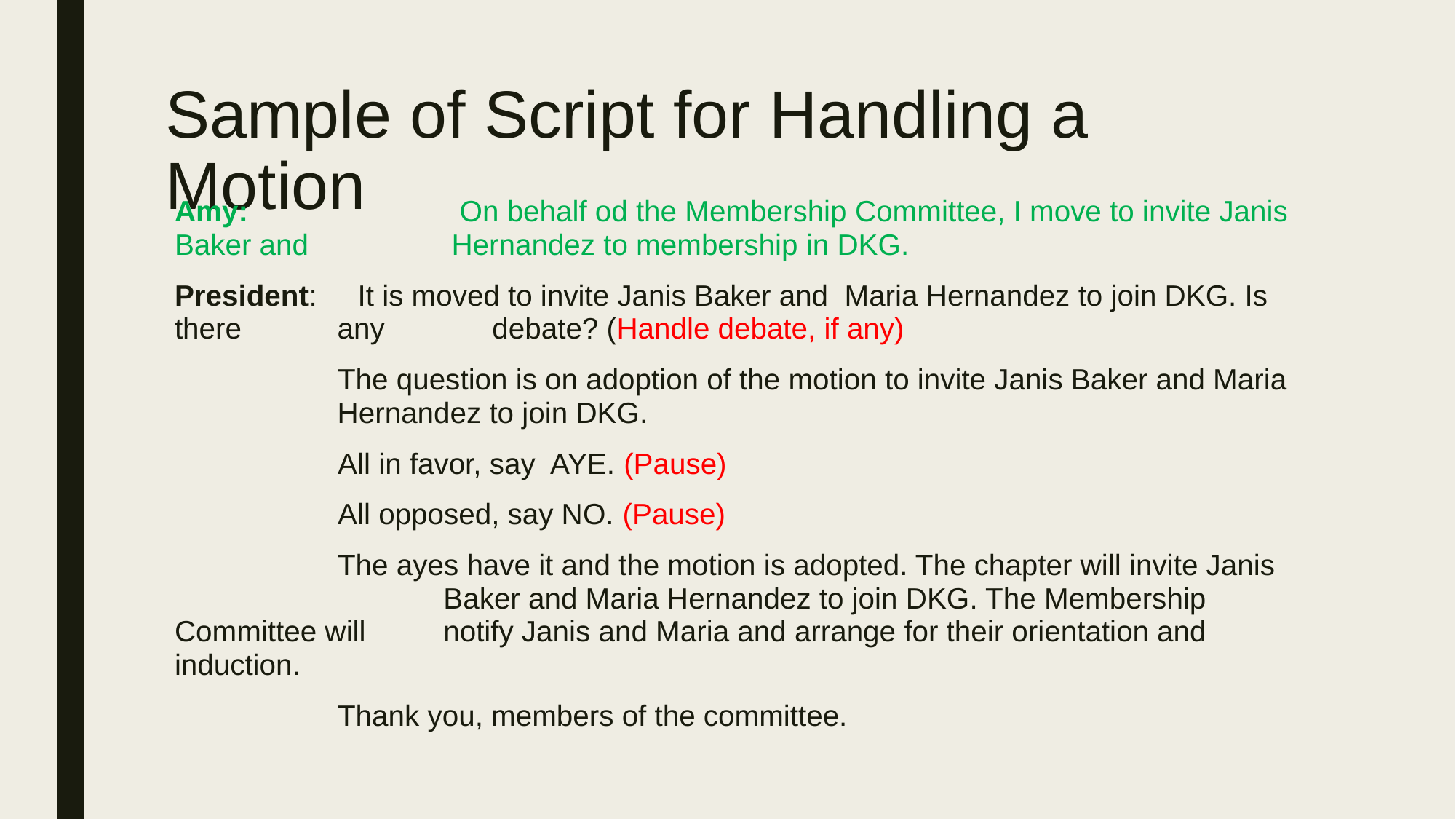

# Sample of Script for Handling a Motion
Amy:     	         On behalf od the Membership Committee, I move to invite Janis Baker and 	        Hernandez to membership in DKG.
President:     It is moved to invite Janis Baker and  Maria Hernandez to join DKG. Is there 	       any 	debate? (Handle debate, if any)
 	       The question is on adoption of the motion to invite Janis Baker and Maria 	       Hernandez to join DKG.
	       All in favor, say  AYE. (Pause)
	       All opposed, say NO. (Pause)
	       The ayes have it and the motion is adopted. The chapter will invite Janis  	 	       Baker and Maria Hernandez to join DKG. The Membership Committee will 	       notify Janis and Maria and arrange for their orientation and induction.
	       Thank you, members of the committee.